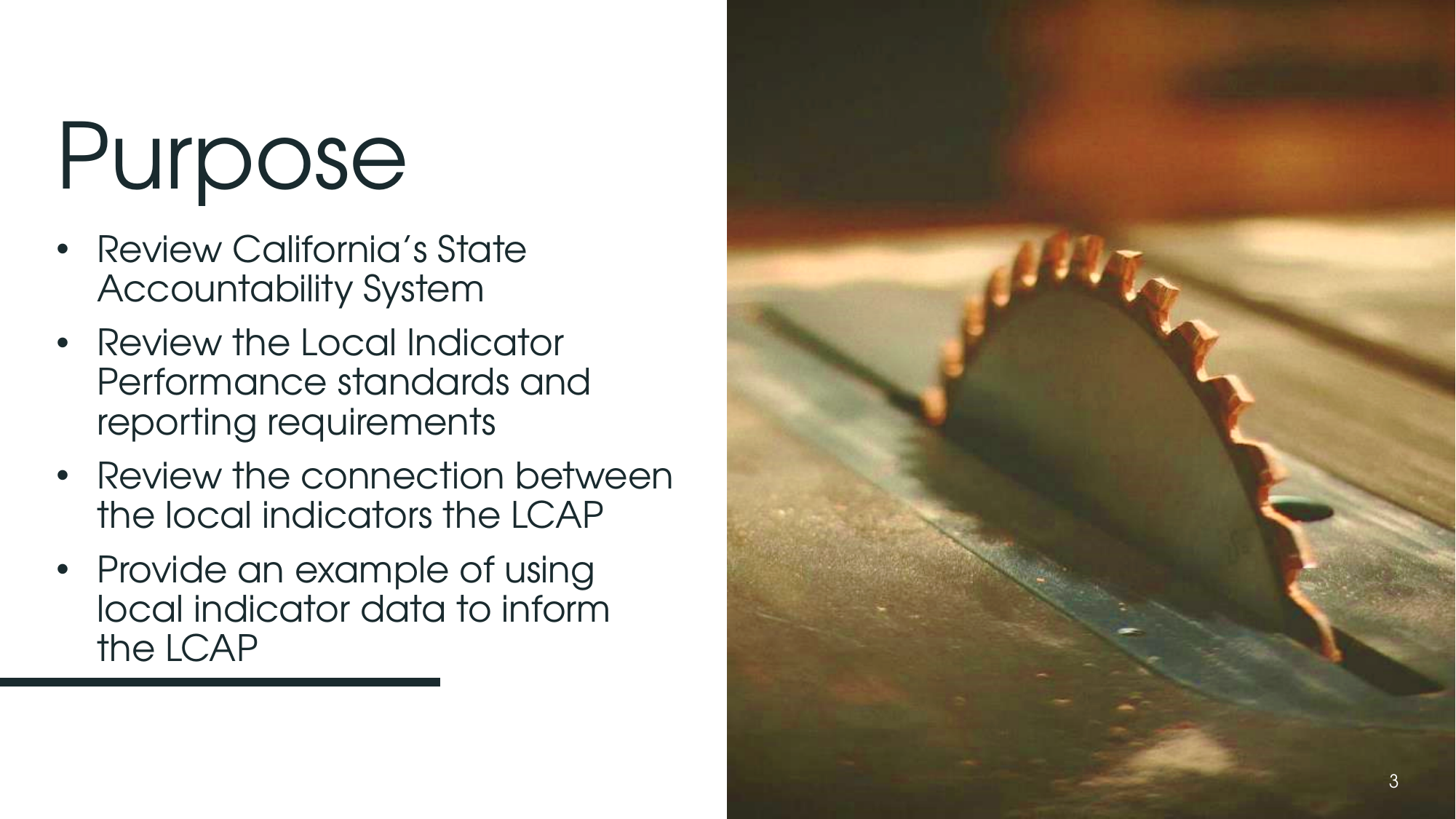

# Purpose
Review California’s State Accountability System
Review the Local Indicator Performance standards and reporting requirements
Review the connection between the local indicators the LCAP
Provide an example of using local indicator data to inform the LCAP
3